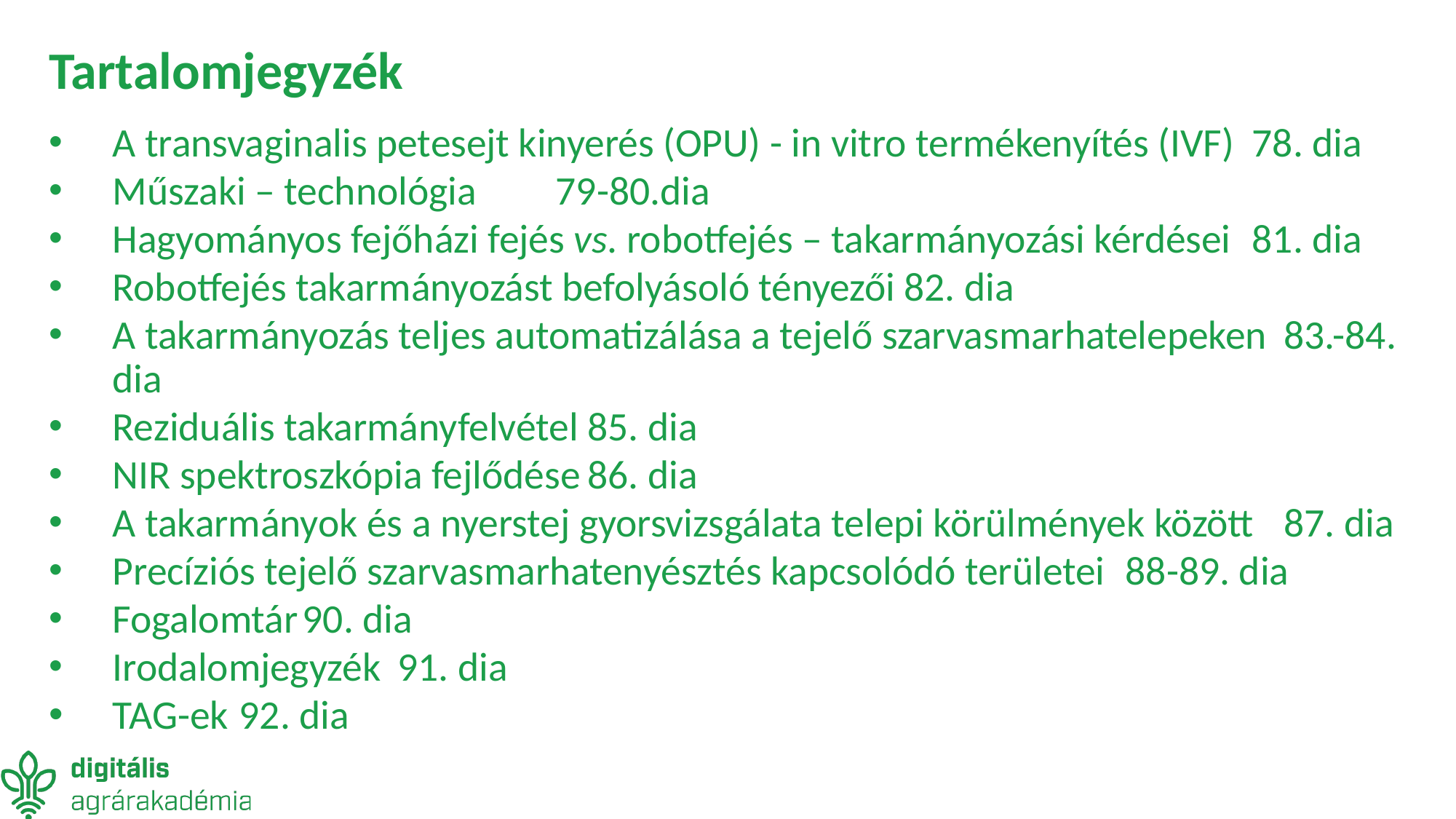

# Tartalomjegyzék
A transvaginalis petesejt kinyerés (OPU) - in vitro termékenyítés (IVF)				78. dia
Műszaki – technológia								  								79-80.dia
Hagyományos fejőházi fejés vs. robotfejés – takarmányozási kérdései				81. dia
Robotfejés takarmányozást befolyásoló tényezői									82. dia
A takarmányozás teljes automatizálása a tejelő szarvasmarhatelepeken 			83.-84. dia
Reziduális takarmányfelvétel														85. dia
NIR spektroszkópia fejlődése														86. dia
A takarmányok és a nyerstej gyorsvizsgálata telepi körülmények között 			87. dia
Precíziós tejelő szarvasmarhatenyésztés kapcsolódó területei						88-89. dia
Fogalomtár																			90. dia
Irodalomjegyzék																	91. dia
TAG-ek																				92. dia